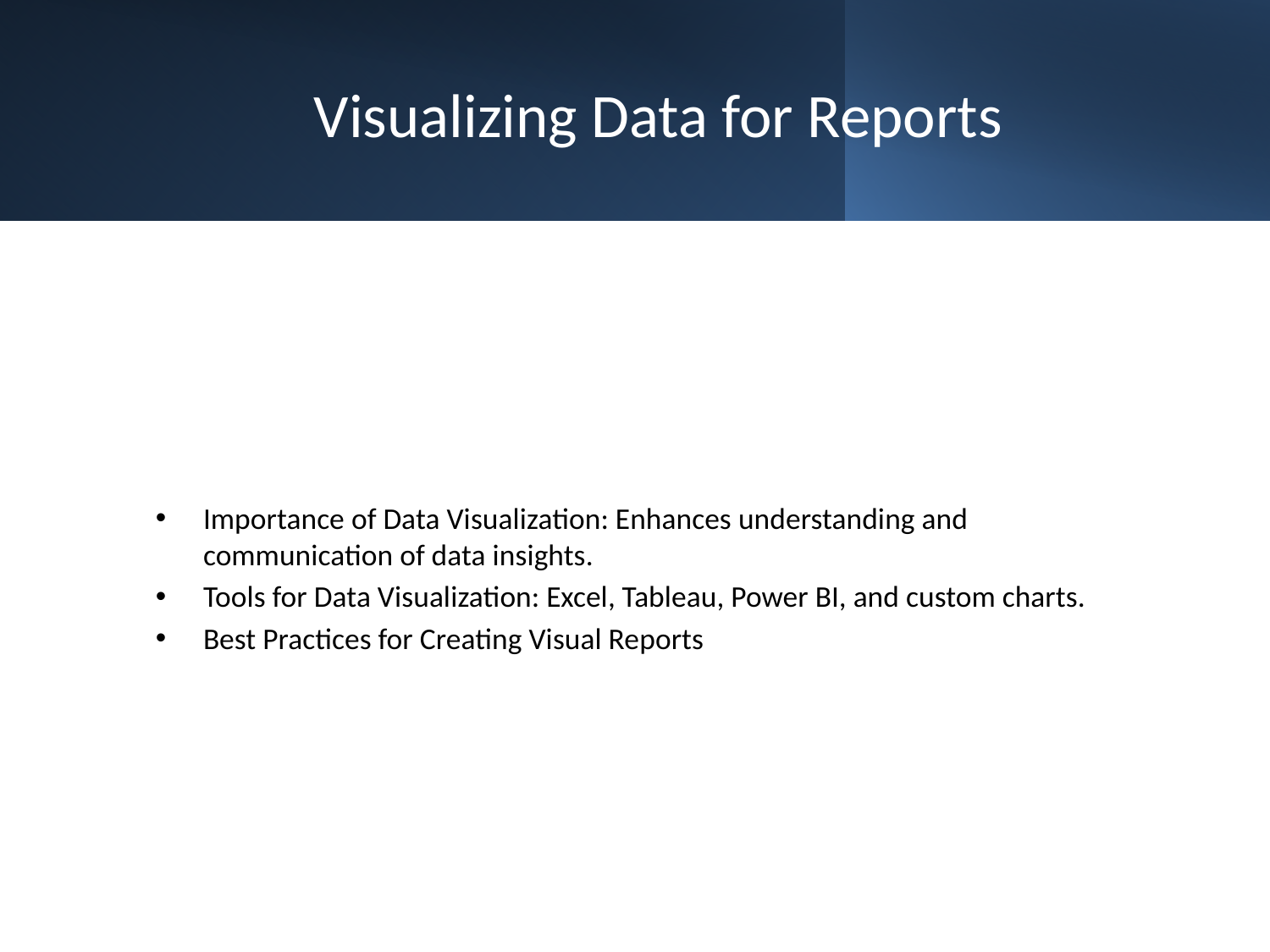

# Visualizing Data for Reports
Importance of Data Visualization: Enhances understanding and communication of data insights.
Tools for Data Visualization: Excel, Tableau, Power BI, and custom charts.
Best Practices for Creating Visual Reports